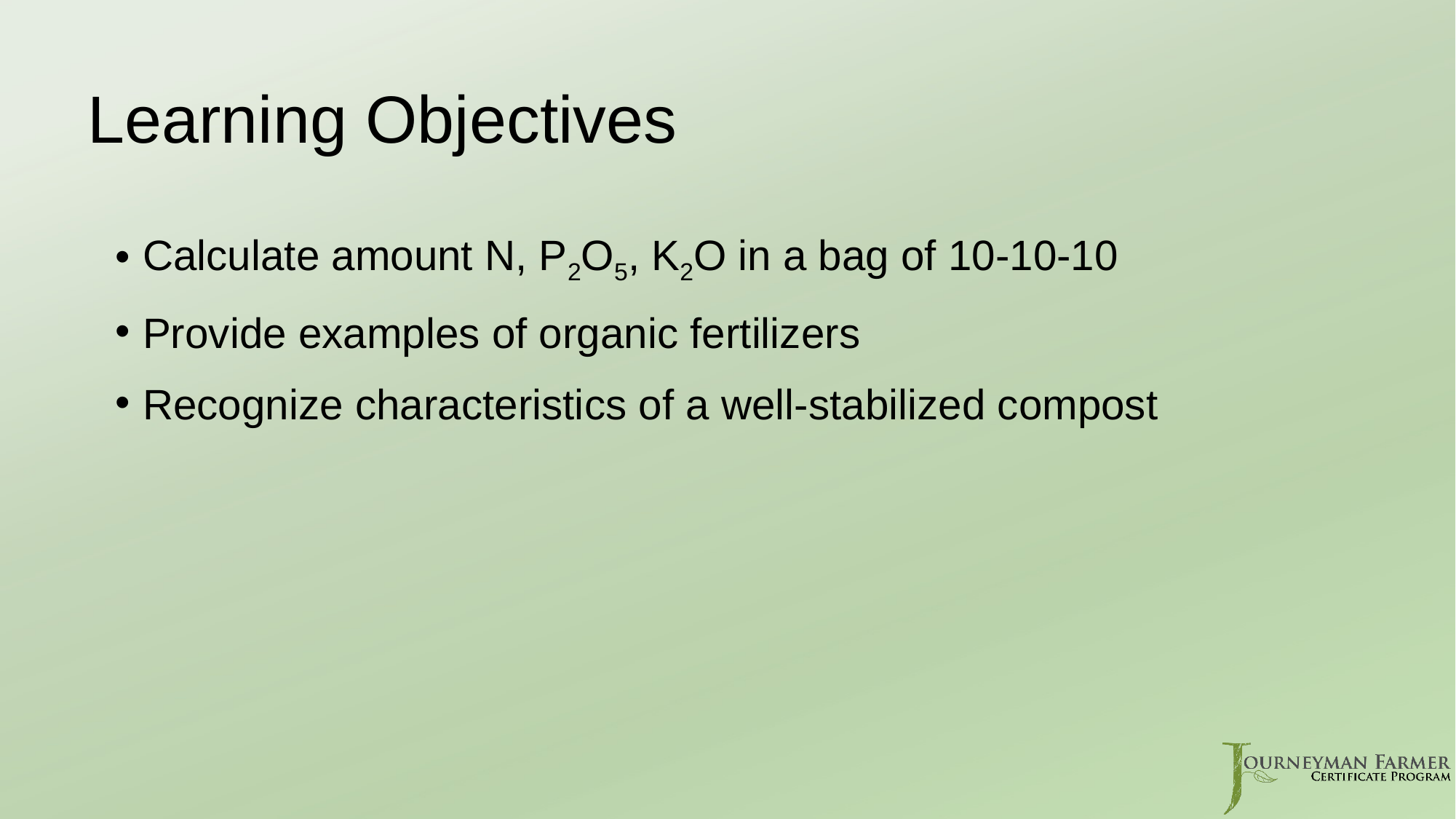

# Learning Objectives
Calculate amount N, P2O5, K2O in a bag of 10-10-10
Provide examples of organic fertilizers
Recognize characteristics of a well-stabilized compost